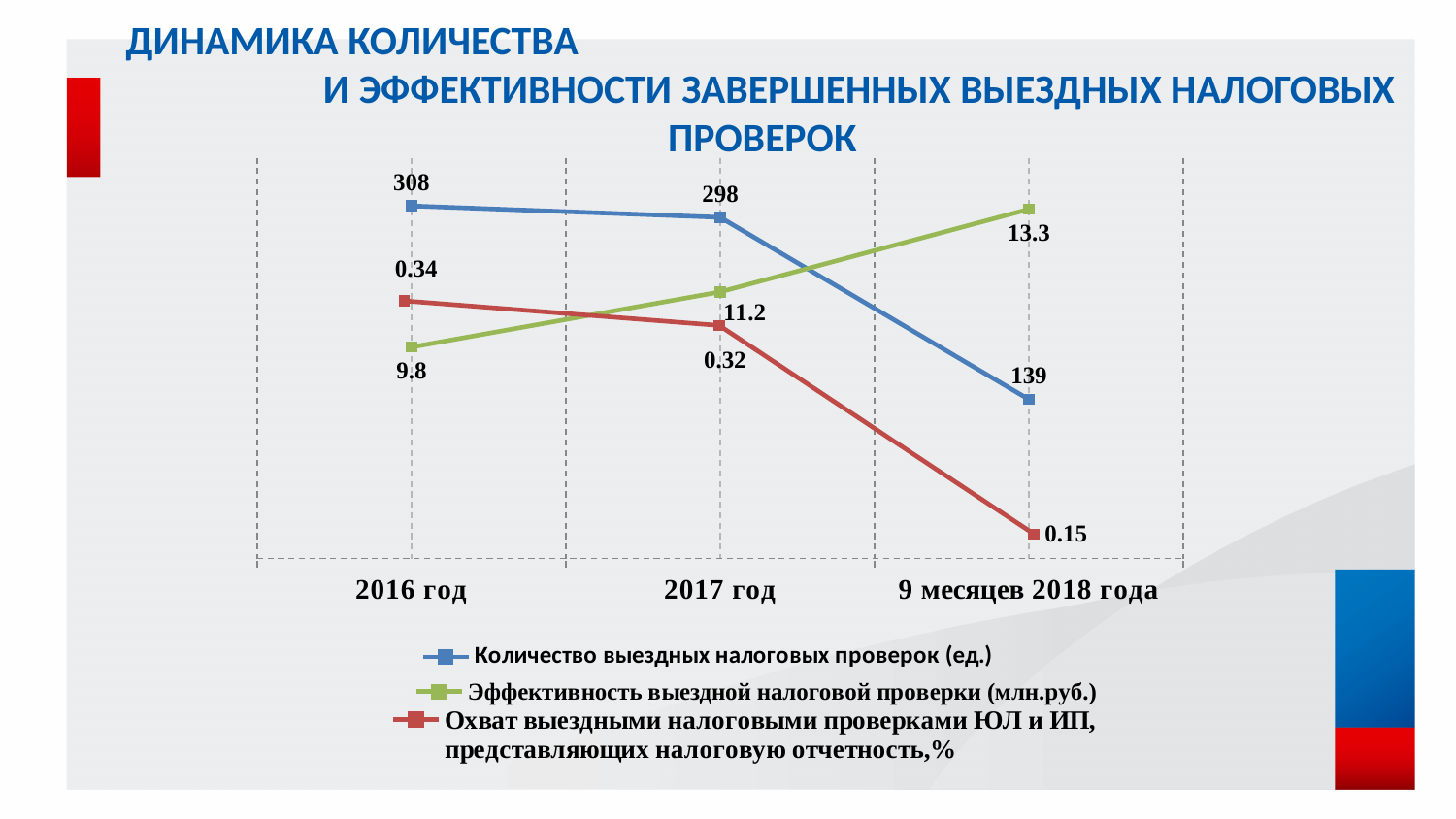

# Динамика количества                                                                                                               и эффективности завершенных выездных налоговых проверок

### Chart

| Category | Охват выездными налоговыми проверками ЮЛ и ИП, представляющих налоговую отчетность,% |
|---|---|
| 2016 год | 0.34 |
| 2017 год | 0.32 |
| 9 месяцев 2018 года | 0.15 |

### Chart

| Category | Эффективность выездной налоговой проверки (млн.руб.) |
|---|---|
| 2016 год | 9.8 |
| 2017 год | 11.2 |
| 9 месяцев 2018 года | 13.3 |

### Chart

| Category | Количество выездных налоговых проверок (ед.) |
|---|---|
| 2016 год | 308.0 |
| 2017 год | 298.0 |
| 9 месяцев 2018 года | 139.0 |